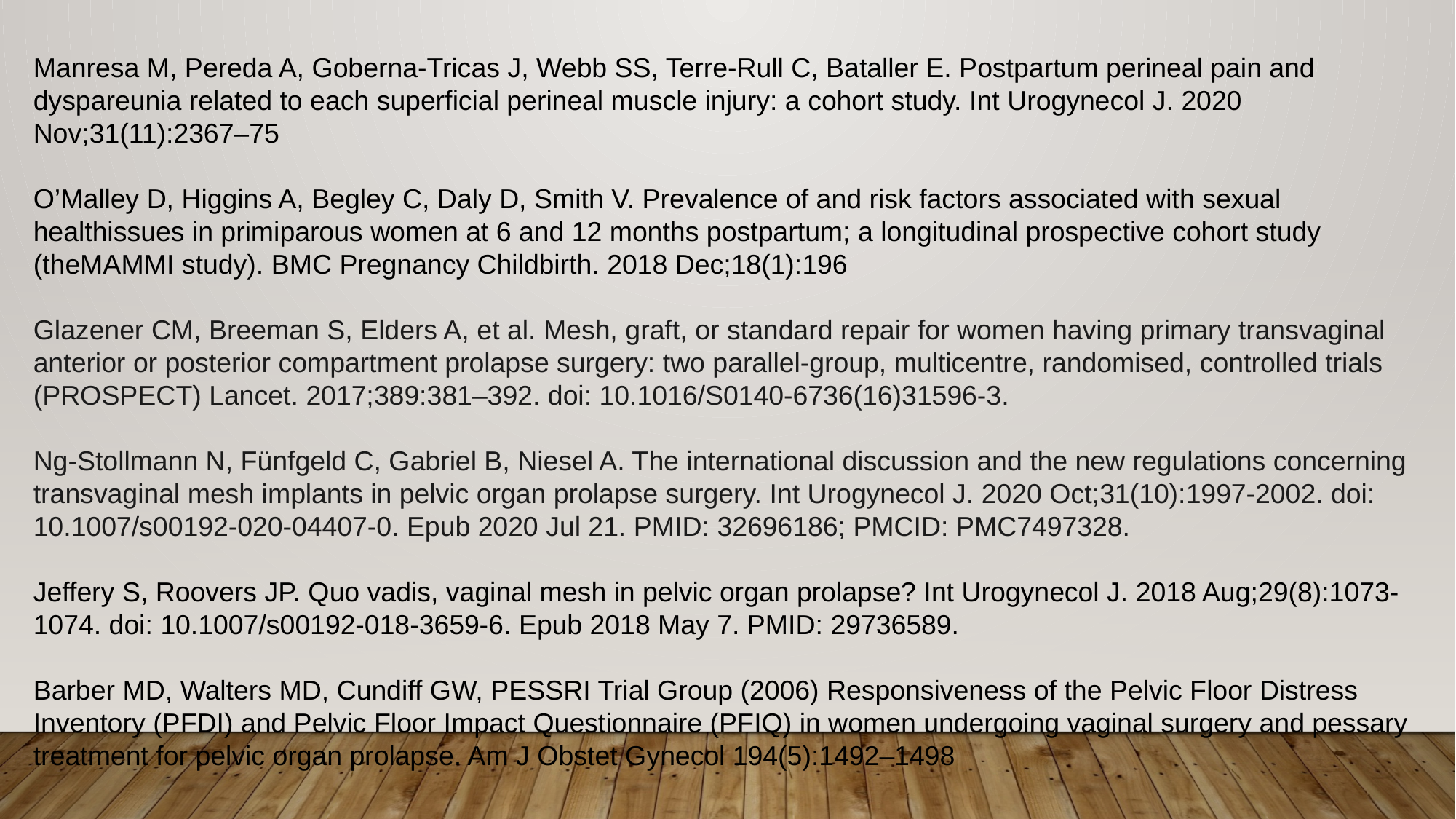

Manresa M, Pereda A, Goberna-Tricas J, Webb SS, Terre-Rull C, Bataller E. Postpartum perineal pain and dyspareunia related to each superficial perineal muscle injury: a cohort study. Int Urogynecol J. 2020 Nov;31(11):2367–75

O’Malley D, Higgins A, Begley C, Daly D, Smith V. Prevalence of and risk factors associated with sexual healthissues in primiparous women at 6 and 12 months postpartum; a longitudinal prospective cohort study (theMAMMI study). BMC Pregnancy Childbirth. 2018 Dec;18(1):196

Glazener CM, Breeman S, Elders A, et al. Mesh, graft, or standard repair for women having primary transvaginal anterior or posterior compartment prolapse surgery: two parallel-group, multicentre, randomised, controlled trials (PROSPECT) Lancet. 2017;389:381–392. doi: 10.1016/S0140-6736(16)31596-3.

Ng-Stollmann N, Fünfgeld C, Gabriel B, Niesel A. The international discussion and the new regulations concerning transvaginal mesh implants in pelvic organ prolapse surgery. Int Urogynecol J. 2020 Oct;31(10):1997-2002. doi: 10.1007/s00192-020-04407-0. Epub 2020 Jul 21. PMID: 32696186; PMCID: PMC7497328.

Jeffery S, Roovers JP. Quo vadis, vaginal mesh in pelvic organ prolapse? Int Urogynecol J. 2018 Aug;29(8):1073-1074. doi: 10.1007/s00192-018-3659-6. Epub 2018 May 7. PMID: 29736589.

Barber MD, Walters MD, Cundiff GW, PESSRI Trial Group (2006) Responsiveness of the Pelvic Floor Distress Inventory (PFDI) and Pelvic Floor Impact Questionnaire (PFIQ) in women undergoing vaginal surgery and pessary treatment for pelvic organ prolapse. Am J Obstet Gynecol 194(5):1492–1498